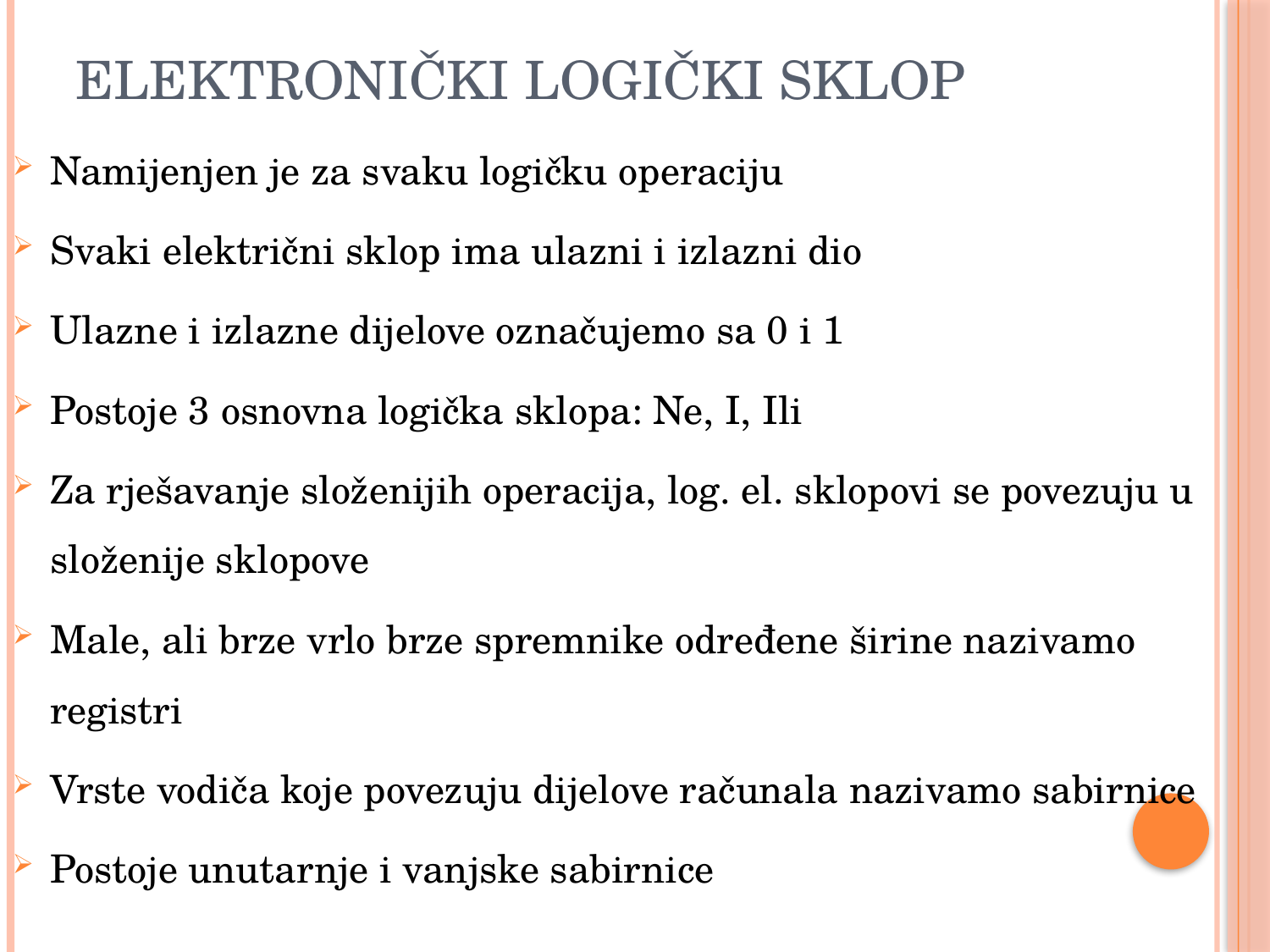

# Elektronički logički sklop
Namijenjen je za svaku logičku operaciju
Svaki električni sklop ima ulazni i izlazni dio
Ulazne i izlazne dijelove označujemo sa 0 i 1
Postoje 3 osnovna logička sklopa: Ne, I, Ili
Za rješavanje složenijih operacija, log. el. sklopovi se povezuju u složenije sklopove
Male, ali brze vrlo brze spremnike određene širine nazivamo registri
Vrste vodiča koje povezuju dijelove računala nazivamo sabirnice
Postoje unutarnje i vanjske sabirnice